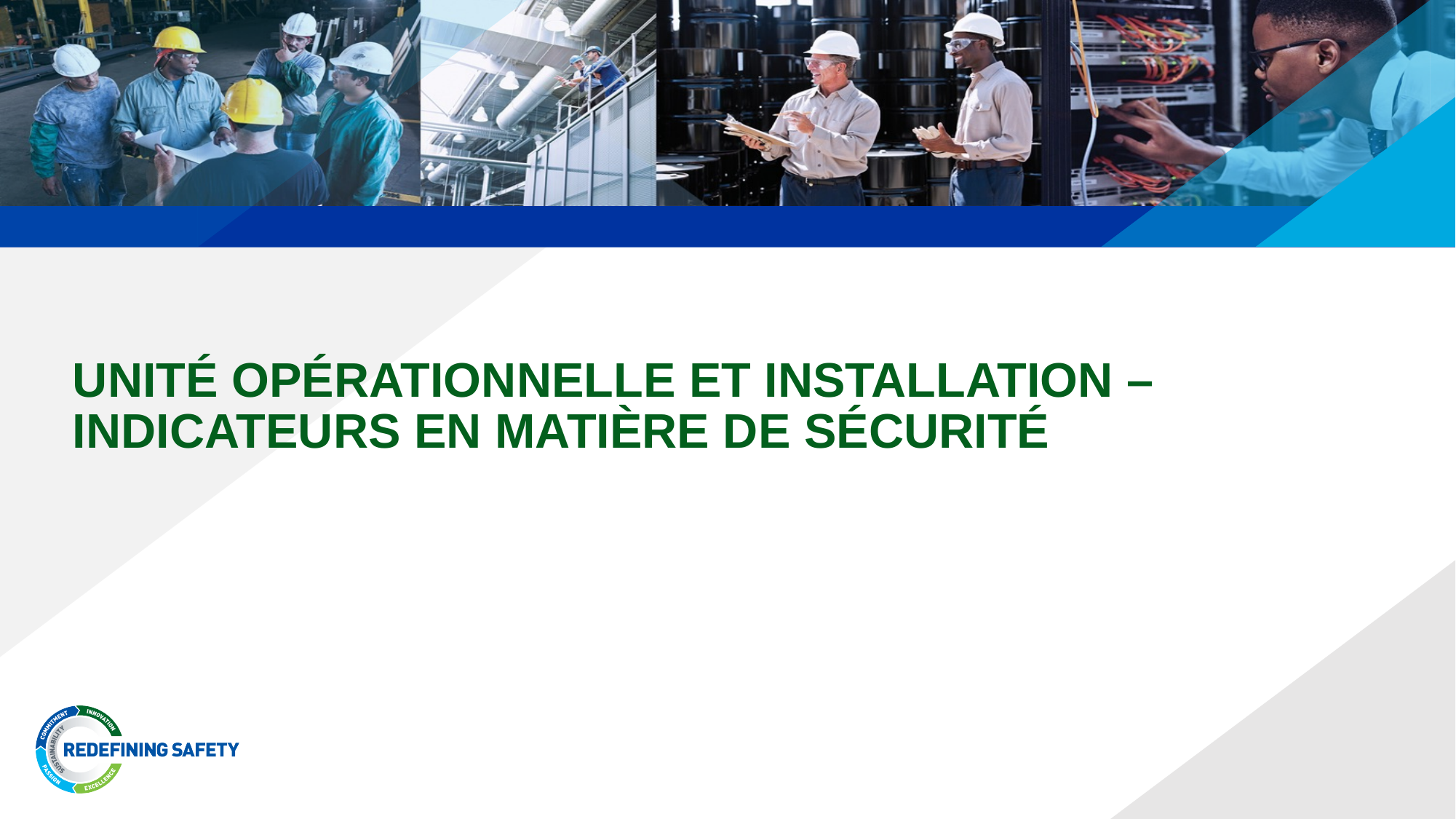

# UNITÉ OPÉRATIONNELLE ET INSTALLATION – INDICATEURS EN MATIÈRE DE SÉCURITÉ